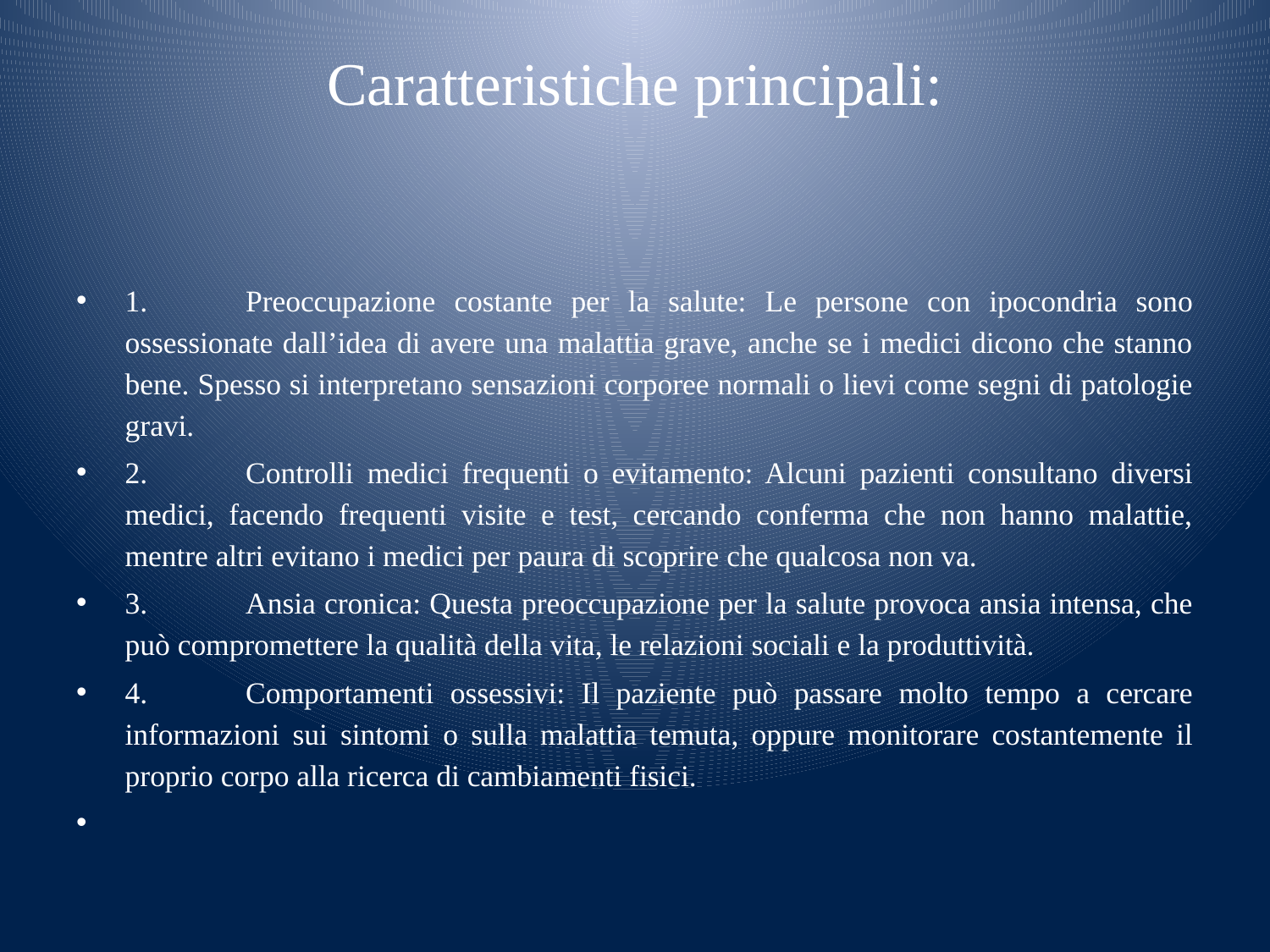

# Caratteristiche principali:

	1.	Preoccupazione costante per la salute: Le persone con ipocondria sono ossessionate dall’idea di avere una malattia grave, anche se i medici dicono che stanno bene. Spesso si interpretano sensazioni corporee normali o lievi come segni di patologie gravi.
	2.	Controlli medici frequenti o evitamento: Alcuni pazienti consultano diversi medici, facendo frequenti visite e test, cercando conferma che non hanno malattie, mentre altri evitano i medici per paura di scoprire che qualcosa non va.
	3.	Ansia cronica: Questa preoccupazione per la salute provoca ansia intensa, che può compromettere la qualità della vita, le relazioni sociali e la produttività.
	4.	Comportamenti ossessivi: Il paziente può passare molto tempo a cercare informazioni sui sintomi o sulla malattia temuta, oppure monitorare costantemente il proprio corpo alla ricerca di cambiamenti fisici.